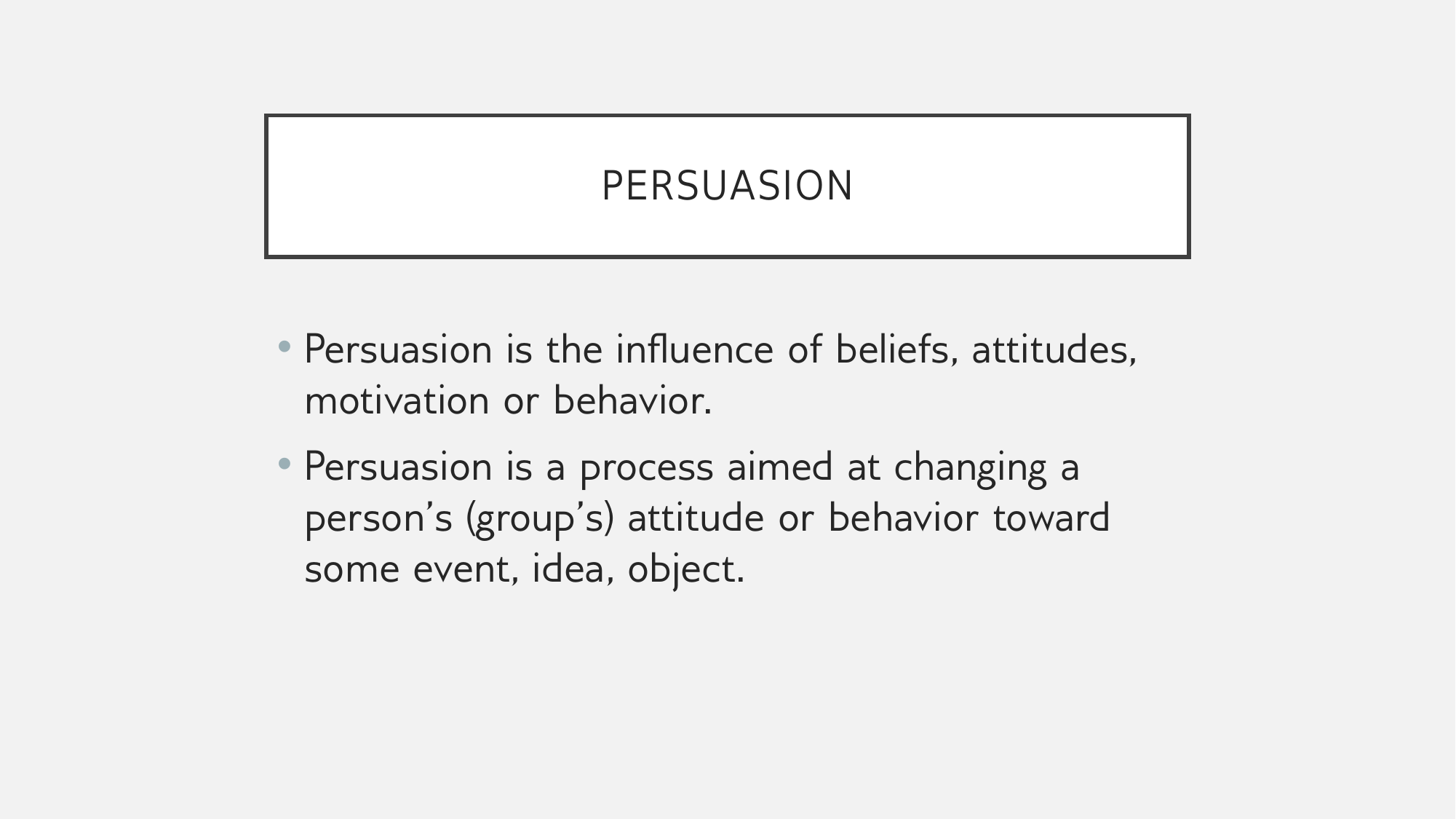

# Persuasion
Persuasion is the influence of beliefs, attitudes, motivation or behavior.
Persuasion is a process aimed at changing a person’s (group’s) attitude or behavior toward some event, idea, object.